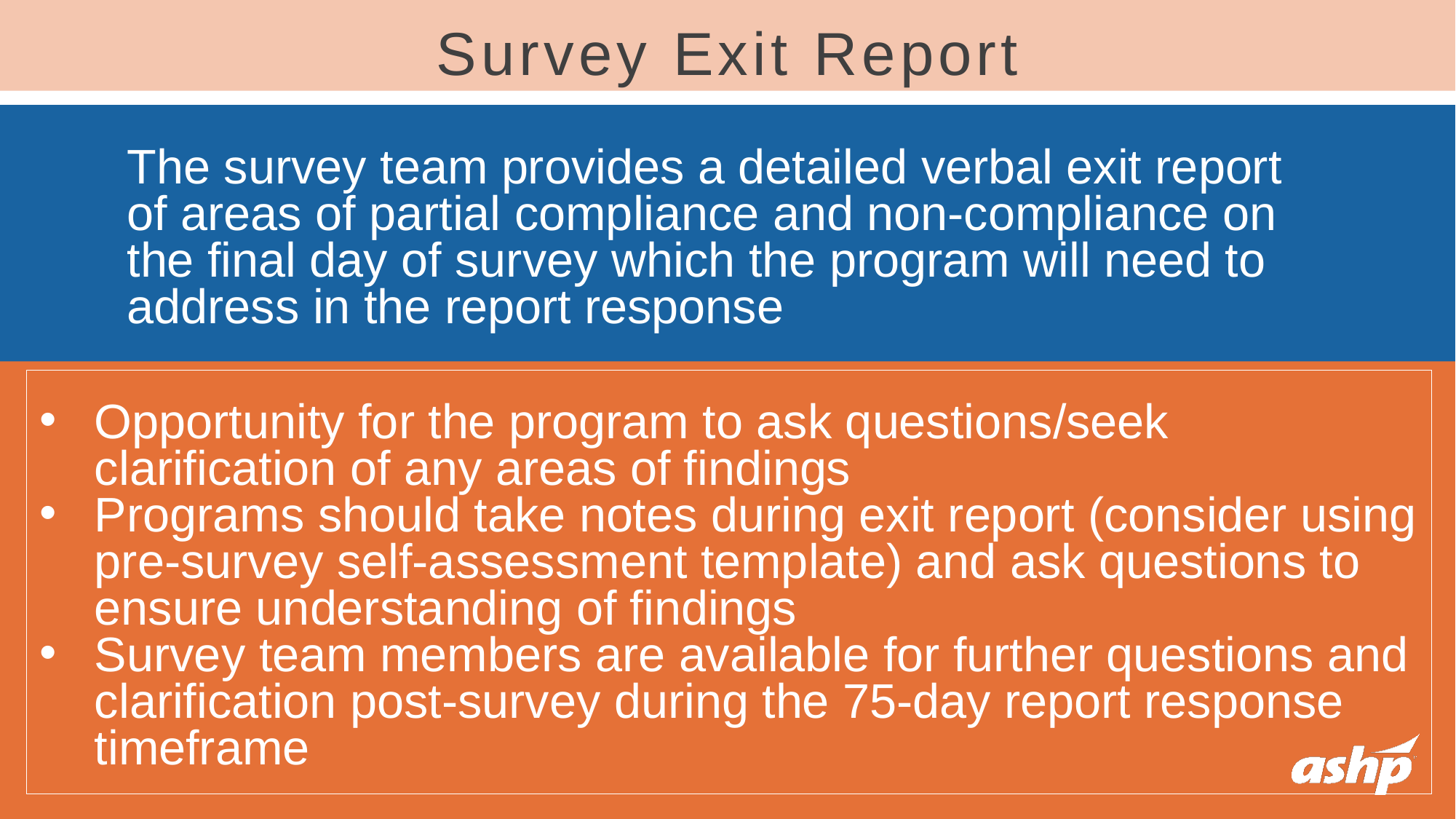

Survey Exit Report

The survey team provides a detailed verbal exit report of areas of partial compliance and non-compliance on the final day of survey which the program will need to address in the report response

Opportunity for the program to ask questions/seek clarification of any areas of findings
Programs should take notes during exit report (consider using pre-survey self-assessment template) and ask questions to ensure understanding of findings
Survey team members are available for further questions and clarification post-survey during the 75-day report response timeframe